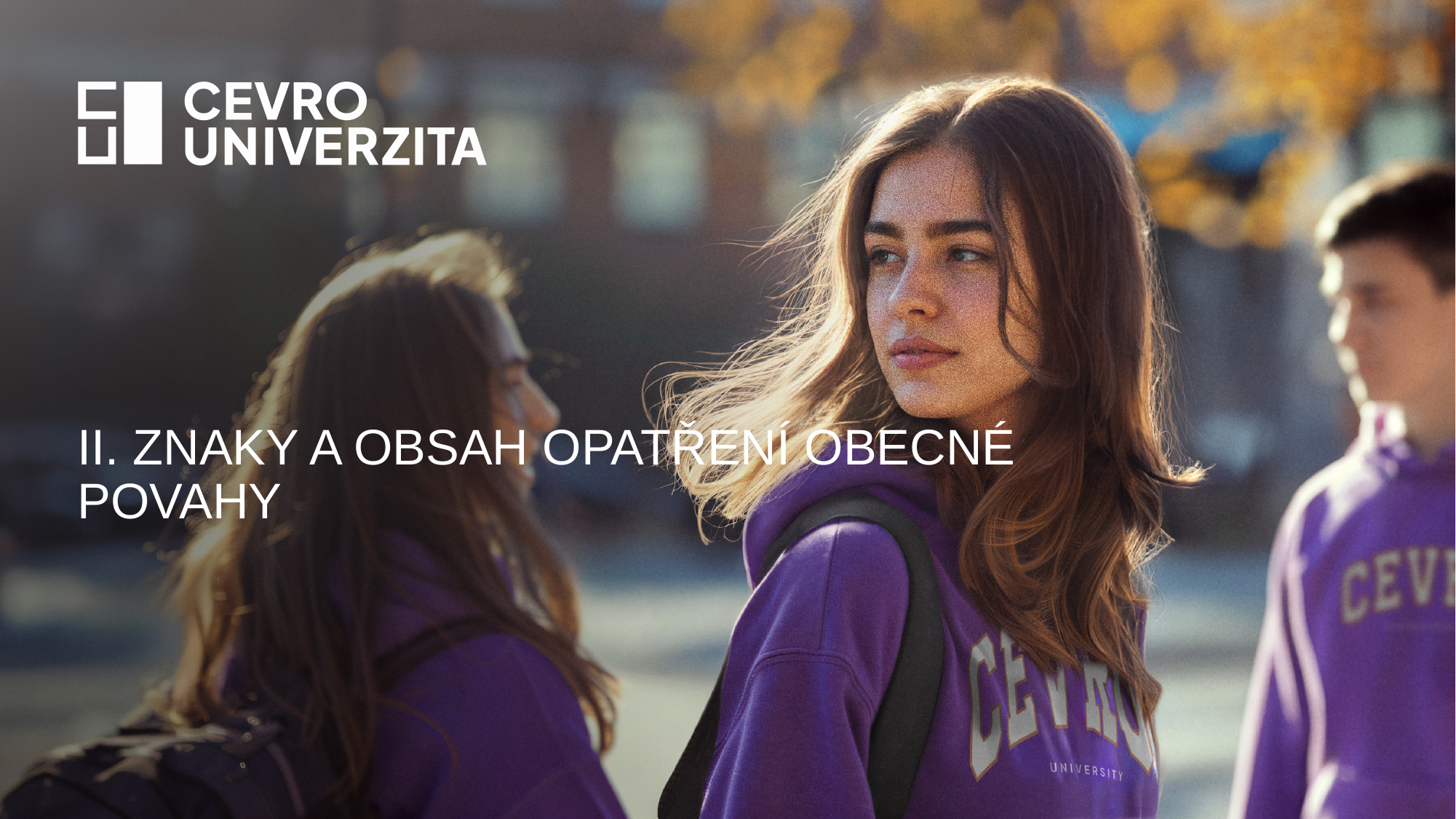

# II. Znaky a obsah opatření obecné povahy